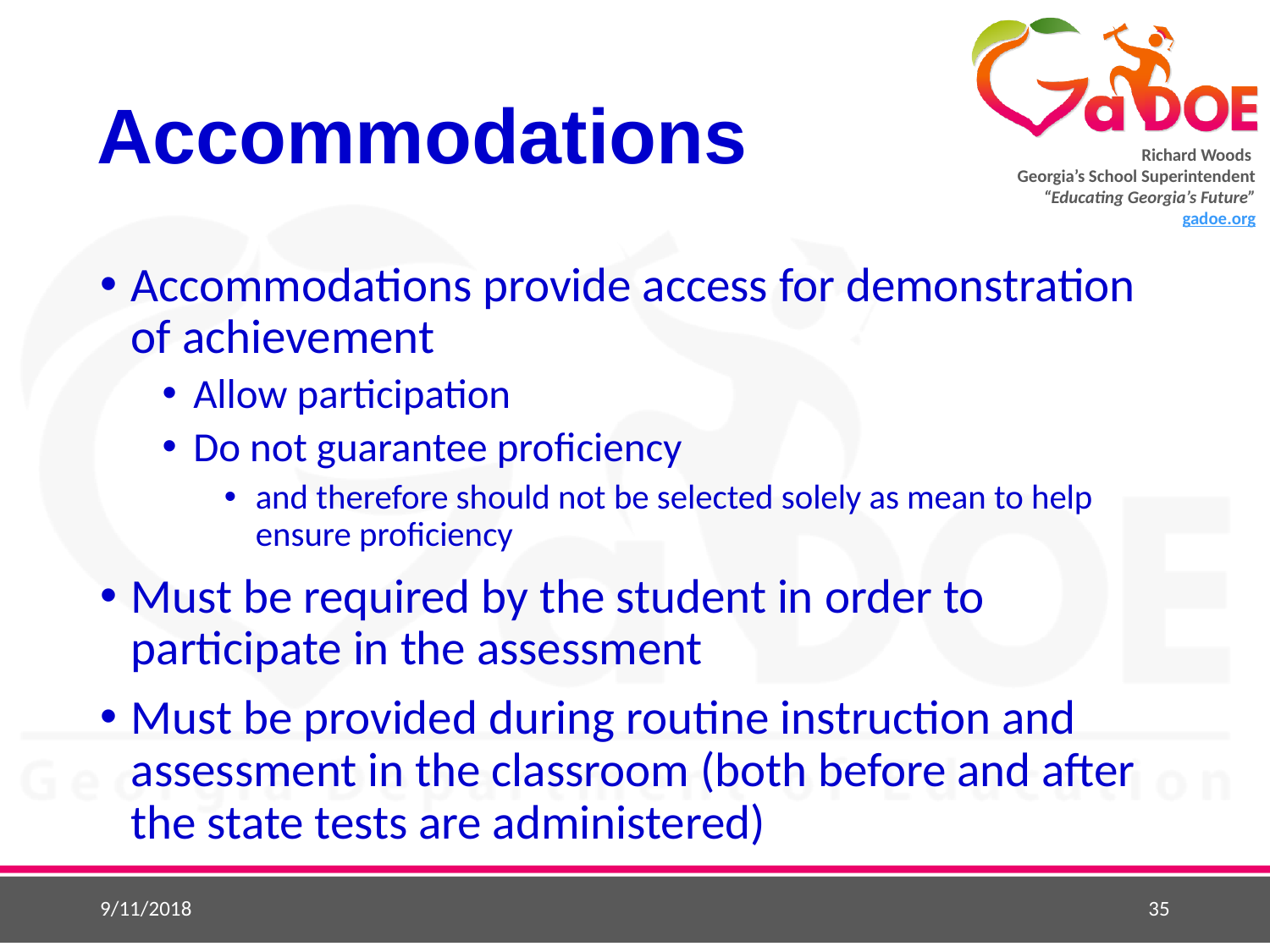

# Accommodations
Accommodations provide access for demonstration of achievement
Allow participation
Do not guarantee proficiency
and therefore should not be selected solely as mean to help ensure proficiency
Must be required by the student in order to participate in the assessment
Must be provided during routine instruction and assessment in the classroom (both before and after the state tests are administered)
9/11/2018
35